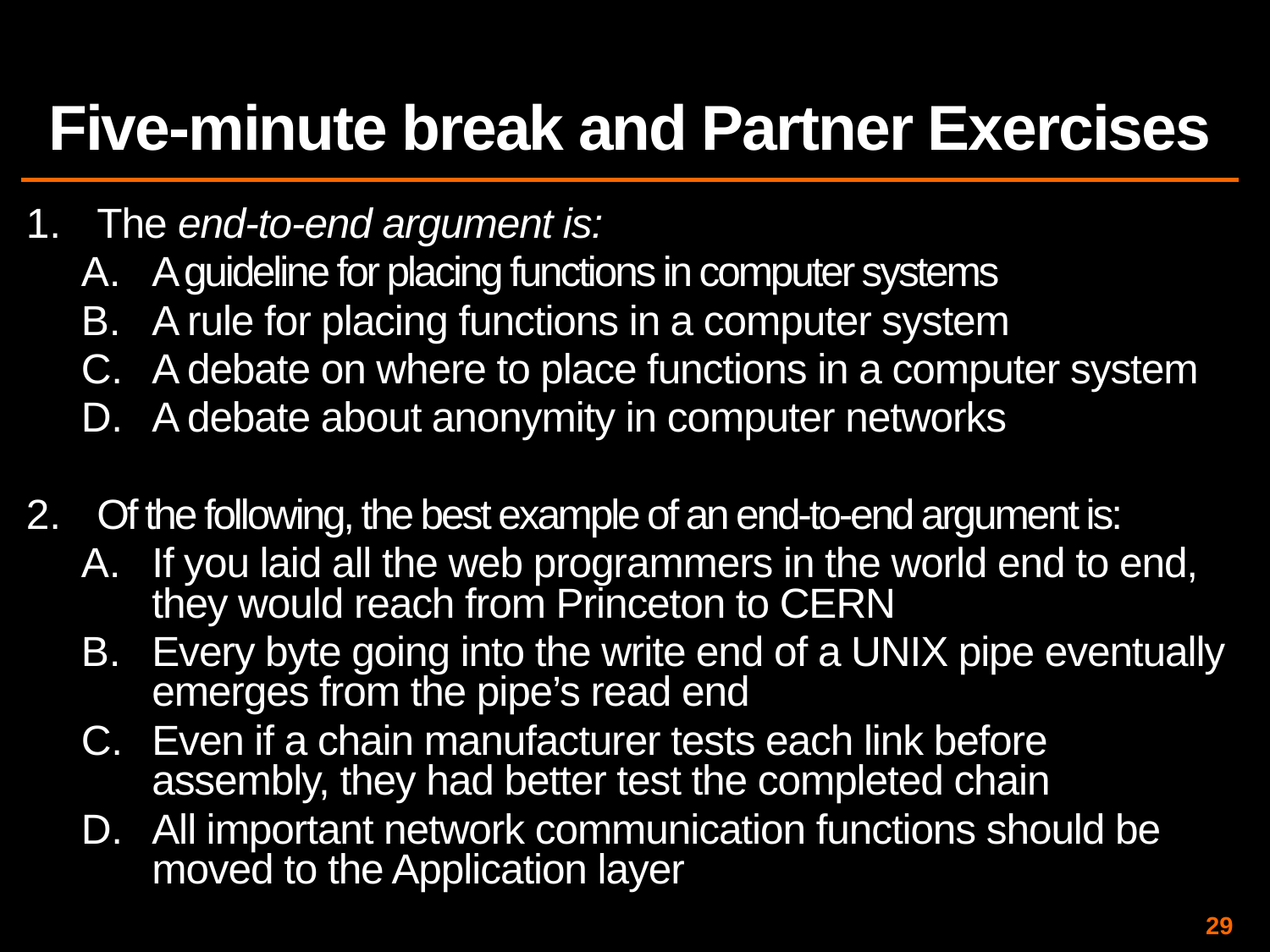

# Five-minute break and Partner Exercises
The end-to-end argument is:
A guideline for placing functions in computer systems
A rule for placing functions in a computer system
A debate on where to place functions in a computer system
A debate about anonymity in computer networks

Of the following, the best example of an end-to-end argument is:
If you laid all the web programmers in the world end to end, they would reach from Princeton to CERN
Every byte going into the write end of a UNIX pipe eventually emerges from the pipe’s read end
Even if a chain manufacturer tests each link before assembly, they had better test the completed chain
All important network communication functions should be moved to the Application layer
29